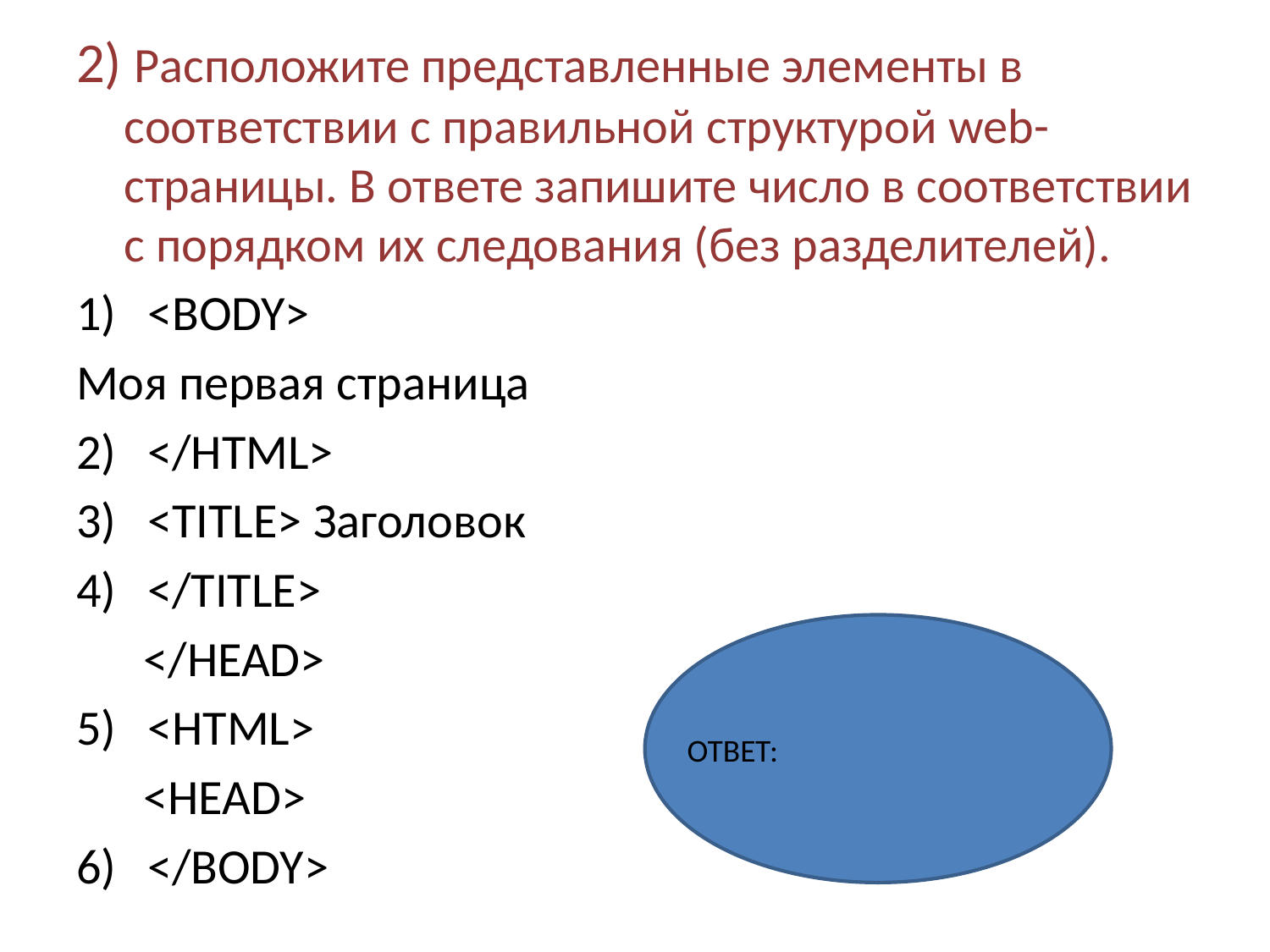

2) Расположите представленные элементы в соответствии с правильной структурой web-страницы. В ответе запишите число в соответствии с порядком их следования (без разделителей).
<BODY>
Моя первая страница
</HTML>
<TITLE> Заголовок
</TITLE>
      </HEAD>
<HTML>
      <HEAD>
</BODY>

ОТВЕТ: